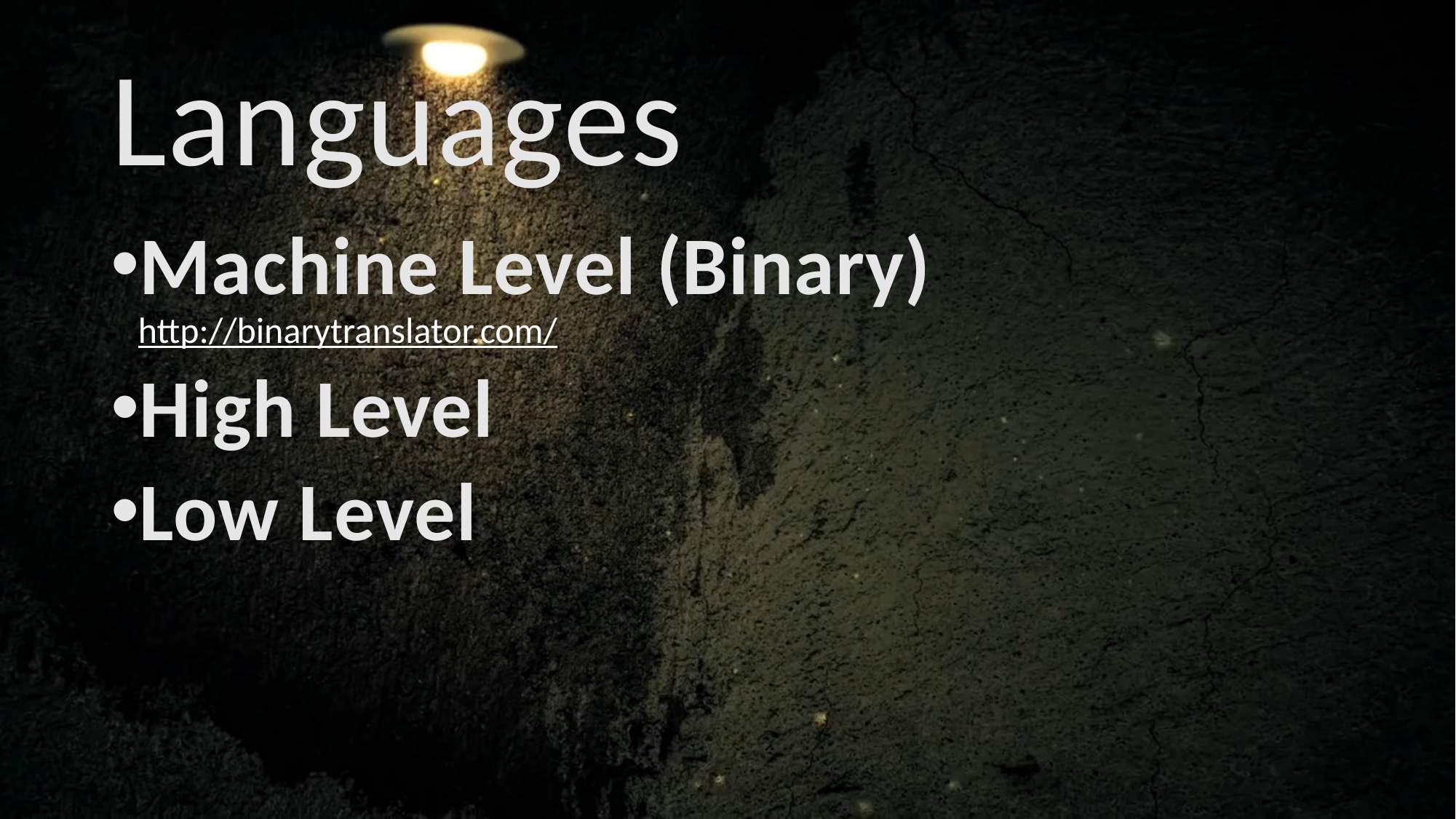

# Languages
Machine Level (Binary) http://binarytranslator.com/
High Level
Low Level